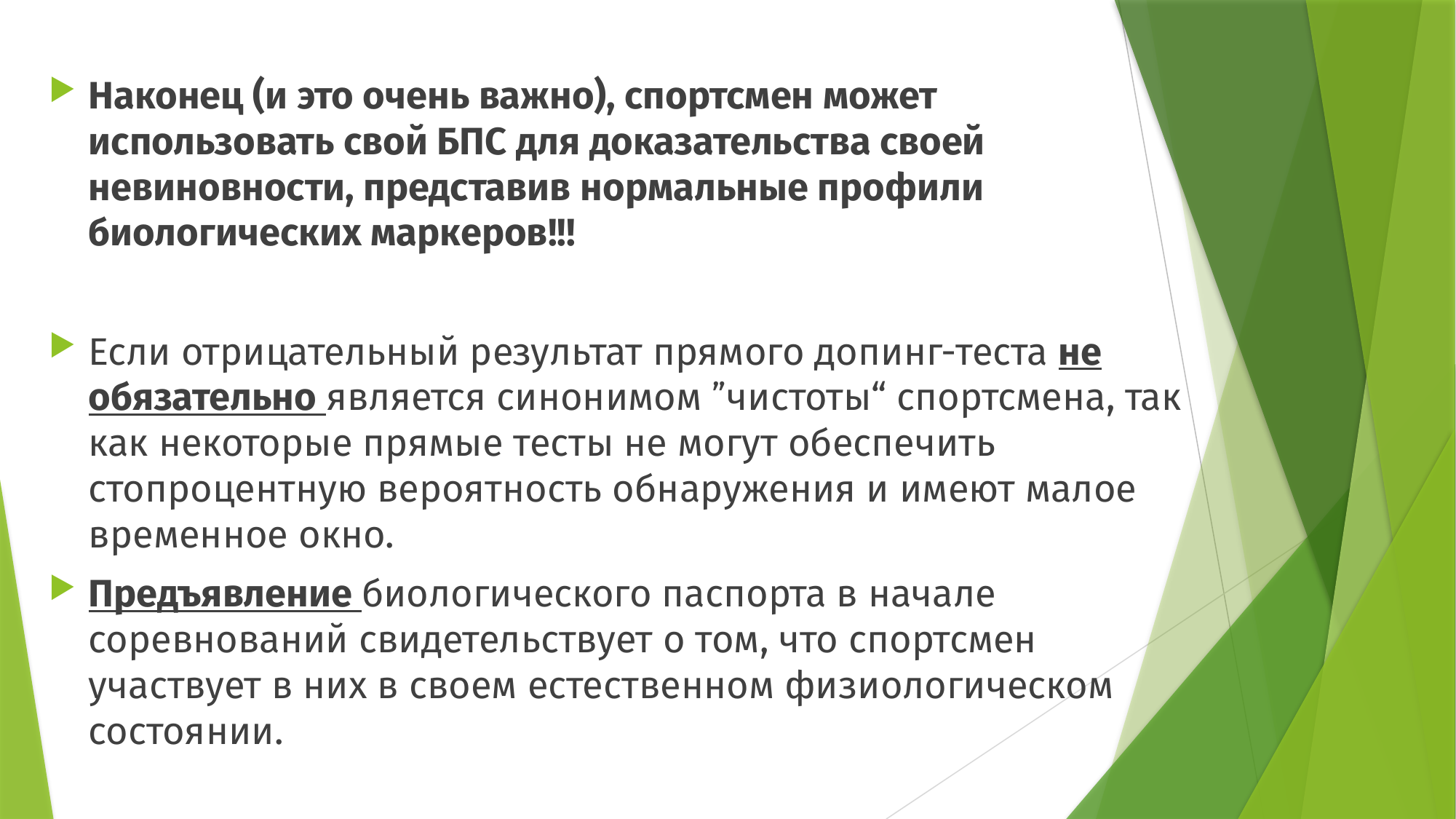

Наконец (и это очень важно), спортсмен может использовать свой БПС для доказательства своей невиновности, представив нормальные профили биологических маркеров!!!

Если отрицательный результат прямого допинг-теста не обязательно является синонимом ˮчистоты“ спортсмена, так как некоторые прямые тесты не могут обеспечить стопроцентную вероятность обнаружения и имеют малое временное окно.
Предъявление биологического паспорта в начале соревнований свидетельствует о том, что спортсмен участвует в них в своем естественном физиологическом состоянии.